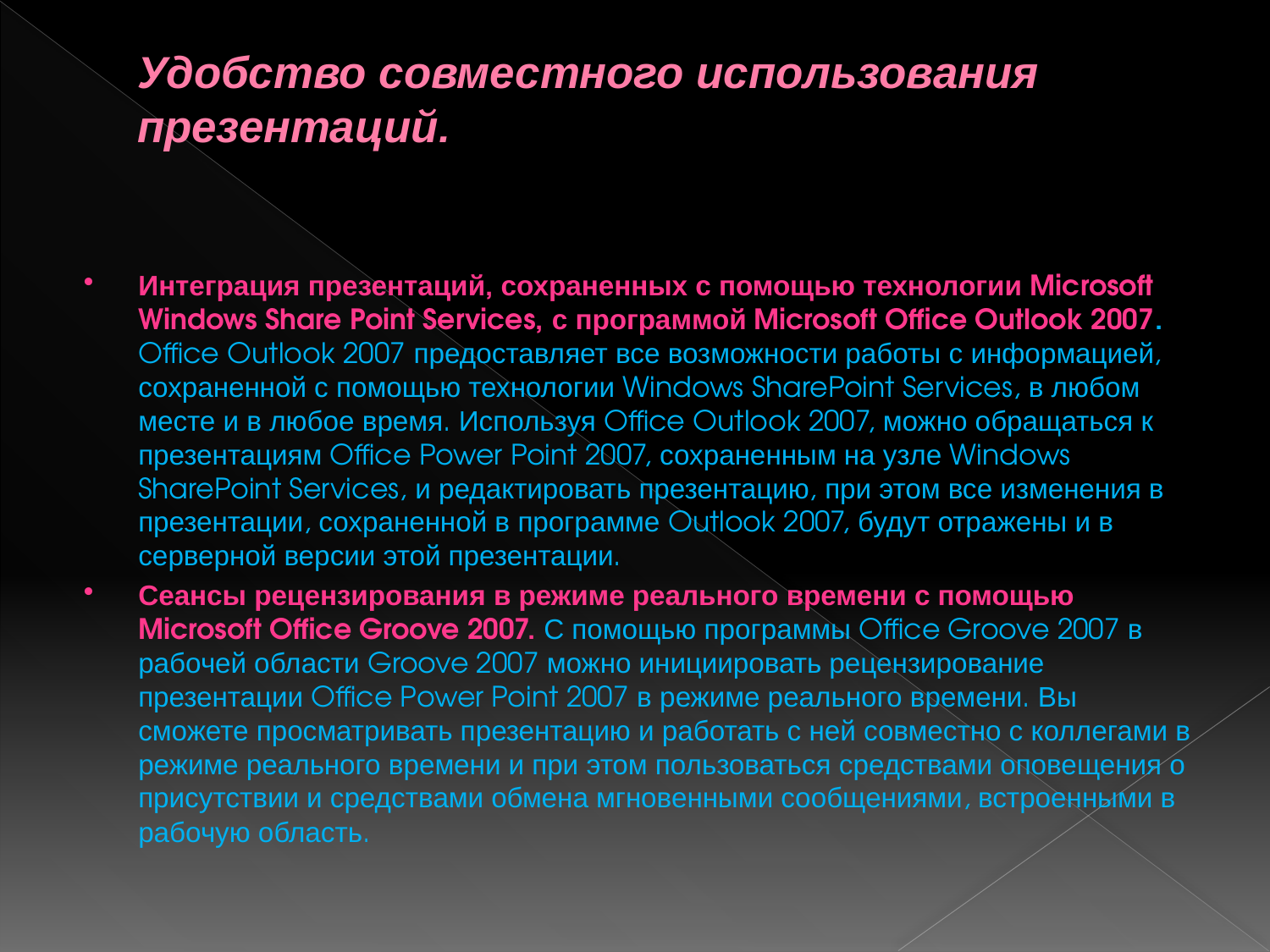

# Удобство совместного использования презентаций.
Интеграция презентаций, сохраненных с помощью технологии Microsoft Windows Share Point Services, с программой Microsoft Office Outlook 2007. Office Outlook 2007 предоставляет все возможности работы с информацией, сохраненной с помощью технологии Windows SharePoint Services, в любом месте и в любое время. Используя Office Outlook 2007, можно обращаться к презентациям Office Power Point 2007, сохраненным на узле Windows SharePoint Services, и редактировать презентацию, при этом все изменения в презентации, сохраненной в программе Outlook 2007, будут отражены и в серверной версии этой презентации.
Сеансы рецензирования в режиме реального времени с помощью Microsoft Office Groove 2007. С помощью программы Office Groove 2007 в рабочей области Groove 2007 можно инициировать рецензирование презентации Office Power Point 2007 в режиме реального времени. Вы сможете просматривать презентацию и работать с ней совместно с коллегами в режиме реального времени и при этом пользоваться средствами оповещения о присутствии и средствами обмена мгновенными сообщениями, встроенными в рабочую область.